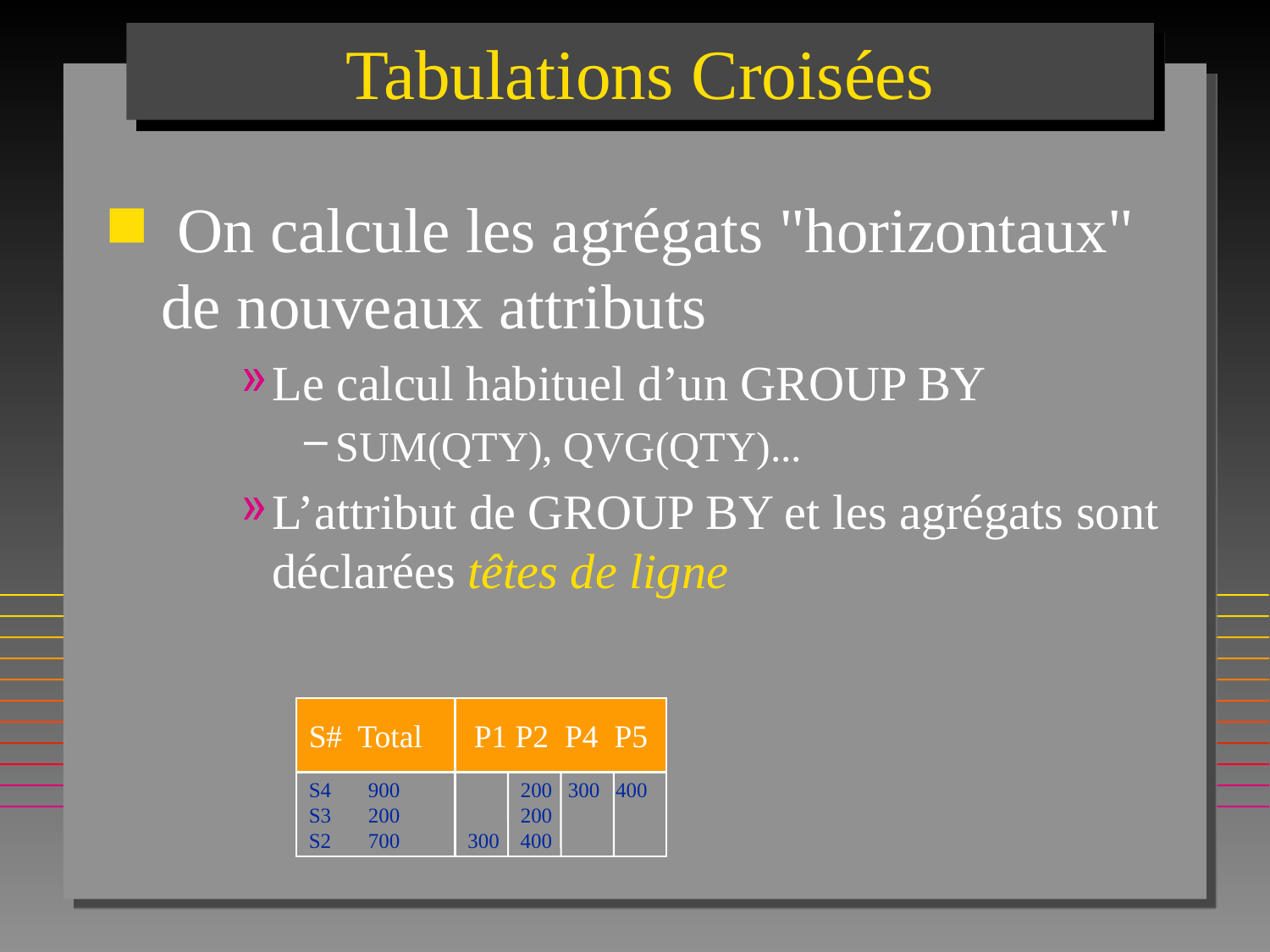

# Tabulations Croisées
 On calcule les agrégats "horizontaux" de nouveaux attributs
Le calcul habituel d’un GROUP BY
SUM(QTY), QVG(QTY)...
L’attribut de GROUP BY et les agrégats sont déclarées têtes de ligne
S#  Total
P1 P2  P4  P5
S4       900
S3       200
S2       700
          200   300   400
          200
300    400